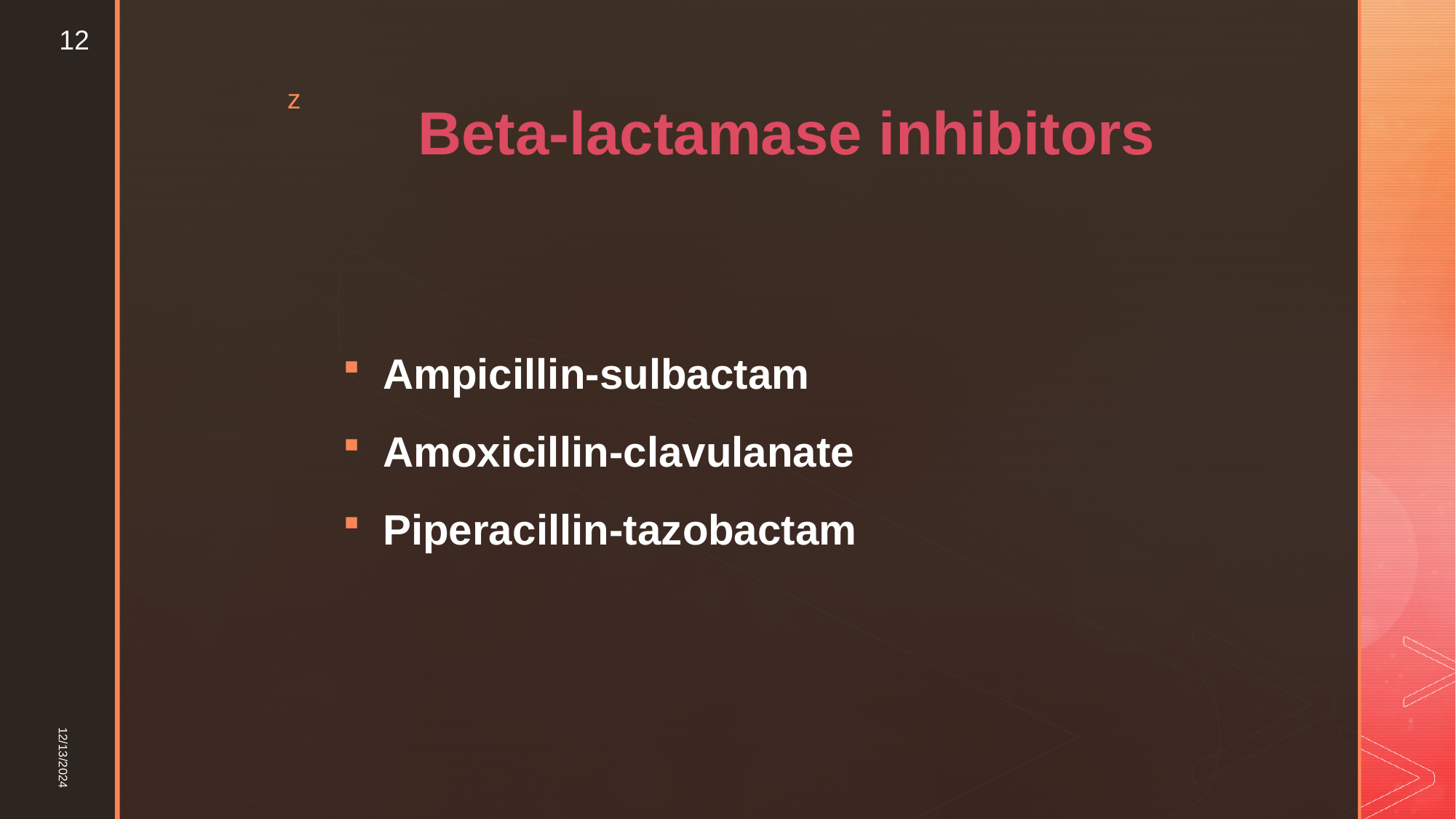

12
# Beta-lactamase inhibitors
Ampicillin-sulbactam
Amoxicillin-clavulanate
Piperacillin-tazobactam

12/13/2024